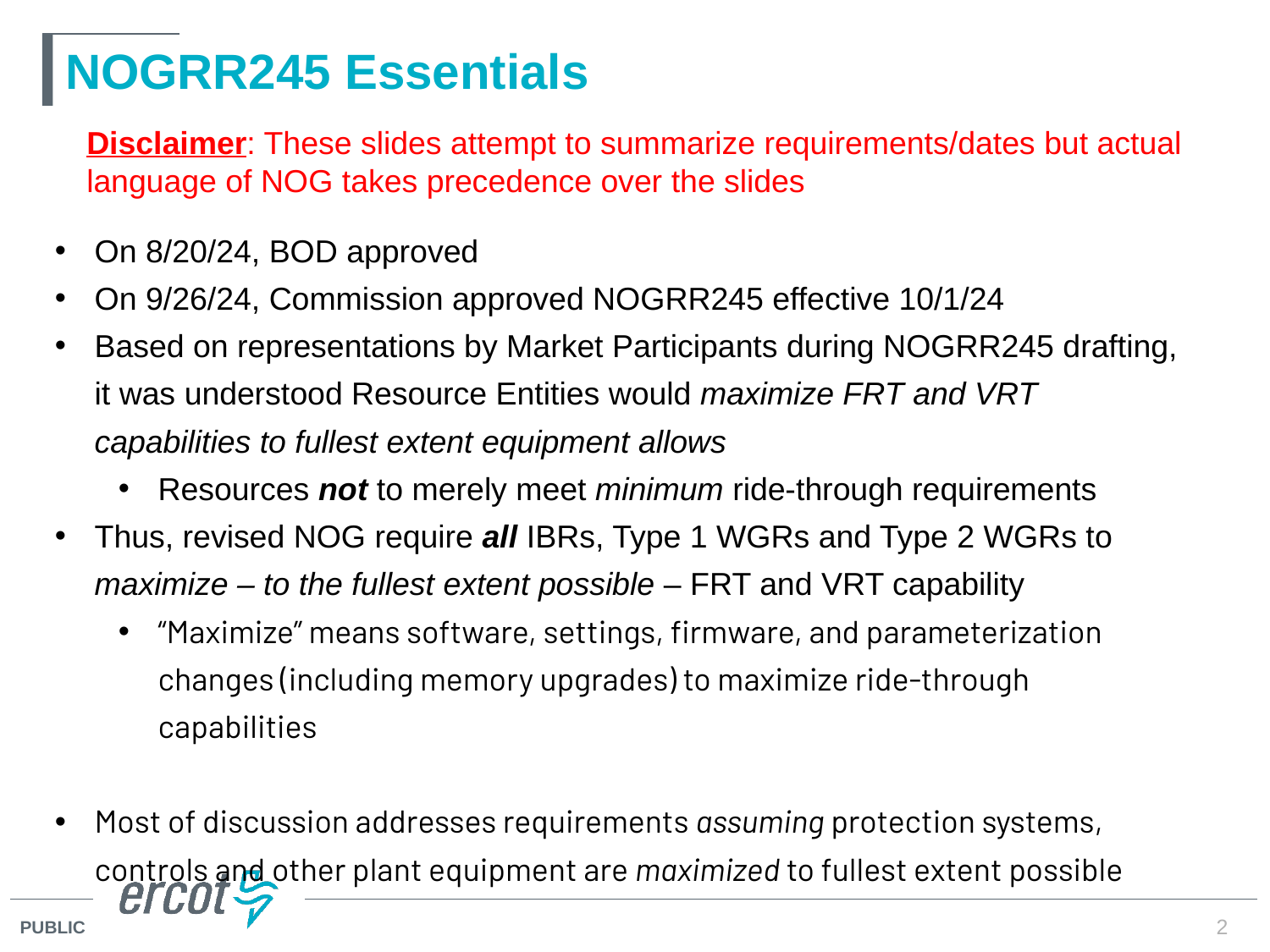

# NOGRR245 Essentials
Disclaimer: These slides attempt to summarize requirements/dates but actual language of NOG takes precedence over the slides
On 8/20/24, BOD approved
On 9/26/24, Commission approved NOGRR245 effective 10/1/24
Based on representations by Market Participants during NOGRR245 drafting, it was understood Resource Entities would maximize FRT and VRT capabilities to fullest extent equipment allows
Resources not to merely meet minimum ride-through requirements
Thus, revised NOG require all IBRs, Type 1 WGRs and Type 2 WGRs to maximize – to the fullest extent possible – FRT and VRT capability
“Maximize” means software, settings, firmware, and parameterization changes (including memory upgrades) to maximize ride-through capabilities

Most of discussion addresses requirements assuming protection systems, controls and other plant equipment are maximized to fullest extent possible
2